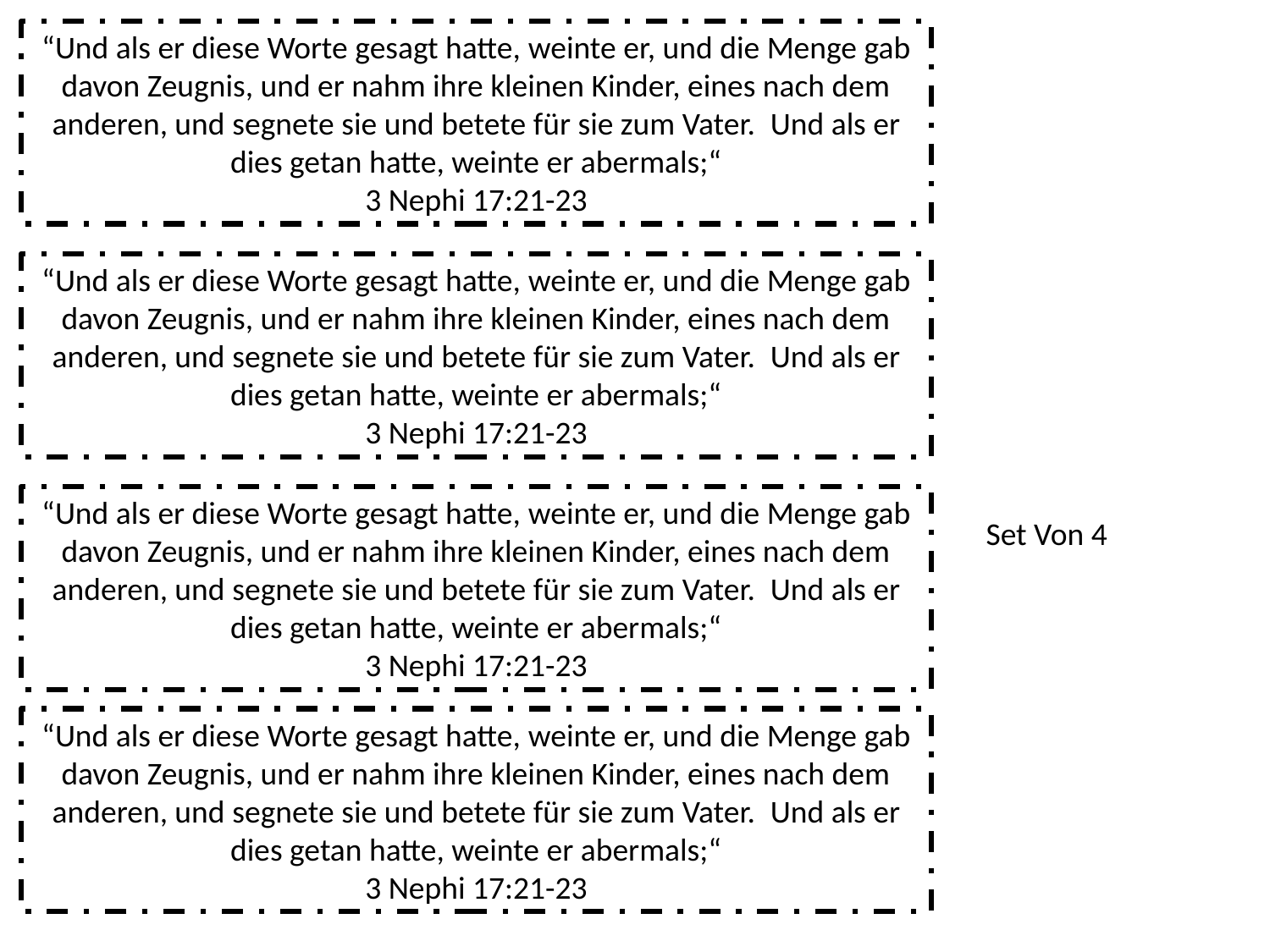

“Und als er diese Worte gesagt hatte, weinte er, und die Menge gab davon Zeugnis, und er nahm ihre kleinen Kinder, eines nach dem anderen, und segnete sie und betete für sie zum Vater.  Und als er dies getan hatte, weinte er abermals;“
3 Nephi 17:21-23
“Und als er diese Worte gesagt hatte, weinte er, und die Menge gab davon Zeugnis, und er nahm ihre kleinen Kinder, eines nach dem anderen, und segnete sie und betete für sie zum Vater.  Und als er dies getan hatte, weinte er abermals;“
3 Nephi 17:21-23
“Und als er diese Worte gesagt hatte, weinte er, und die Menge gab davon Zeugnis, und er nahm ihre kleinen Kinder, eines nach dem anderen, und segnete sie und betete für sie zum Vater.  Und als er dies getan hatte, weinte er abermals;“
3 Nephi 17:21-23
Set Von 4
“Und als er diese Worte gesagt hatte, weinte er, und die Menge gab davon Zeugnis, und er nahm ihre kleinen Kinder, eines nach dem anderen, und segnete sie und betete für sie zum Vater.  Und als er dies getan hatte, weinte er abermals;“
3 Nephi 17:21-23